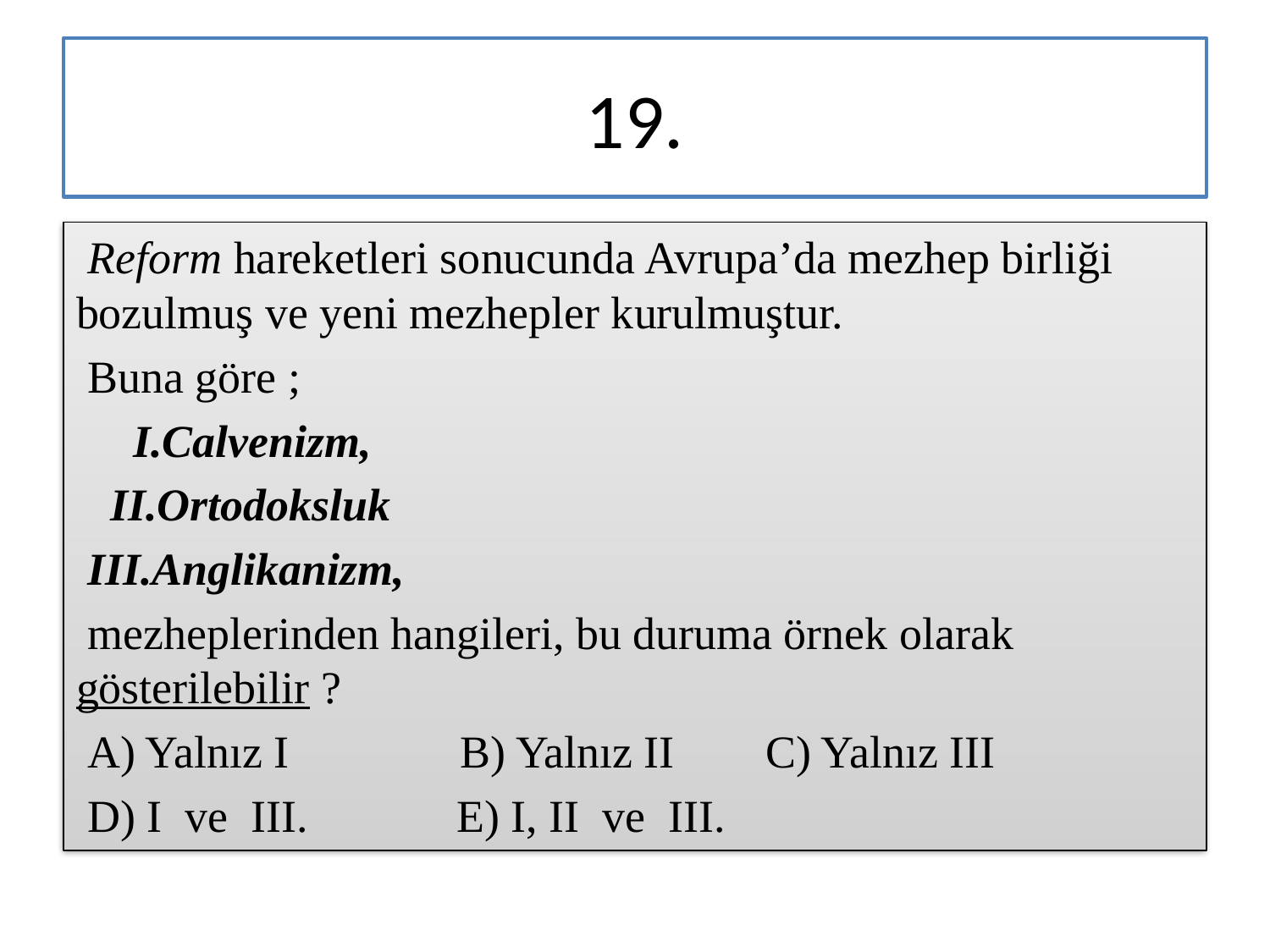

# 19.
 Reform hareketleri sonucunda Avrupa’da mezhep birliği bozulmuş ve yeni mezhepler kurulmuştur.
 Buna göre ;
     I.Calvenizm,
   II.Ortodoksluk
 III.Anglikanizm,
 mezheplerinden hangileri, bu duruma örnek olarak gösterilebilir ?
 A) Yalnız I               B) Yalnız II        C) Yalnız III
 D) I  ve  III.             E) I, II  ve  III.